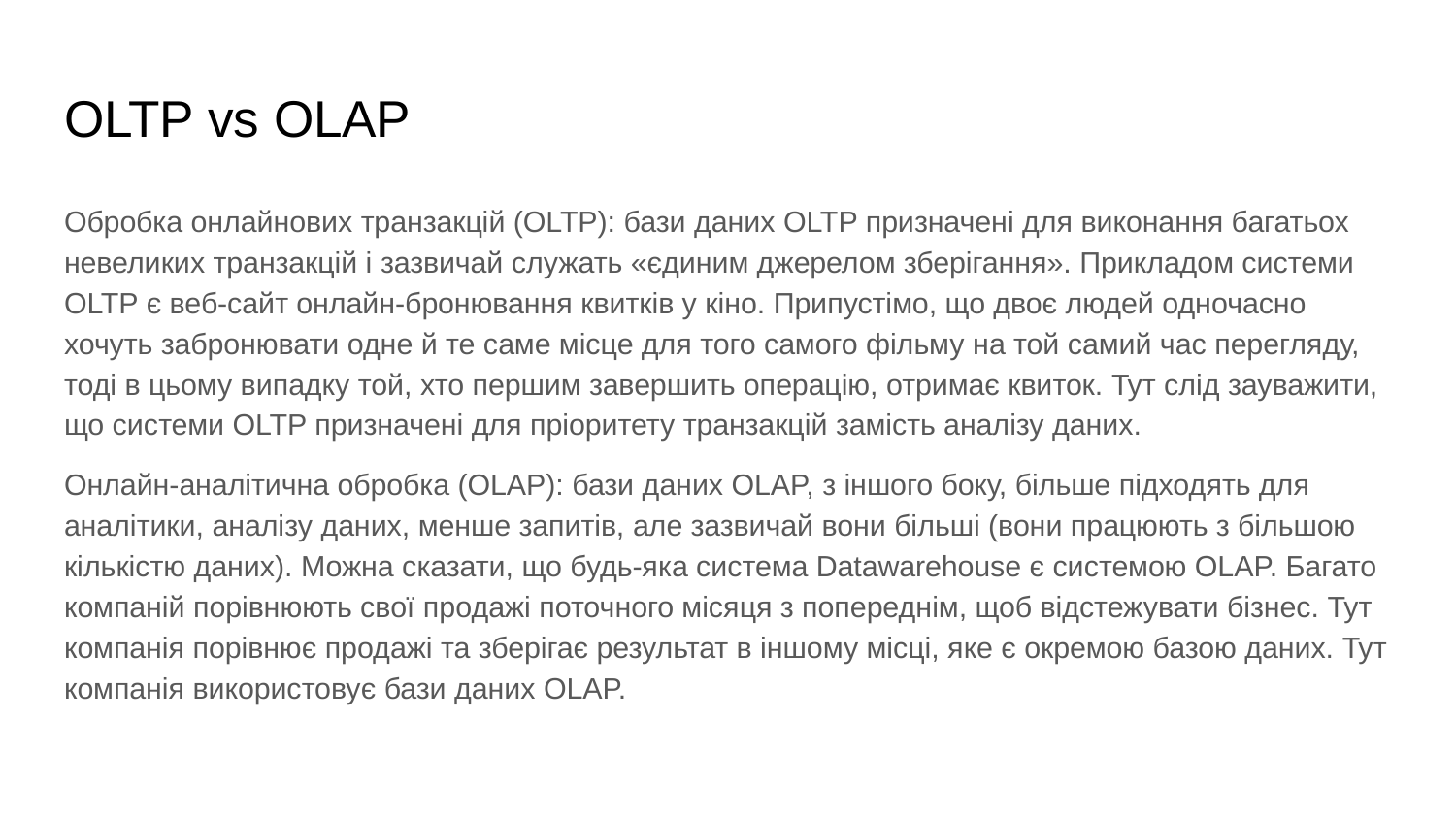

# OLTP vs OLAP
Обробка онлайнових транзакцій (OLTP): бази даних OLTP призначені для виконання багатьох невеликих транзакцій і зазвичай служать «єдиним джерелом зберігання». Прикладом системи OLTP є веб-сайт онлайн-бронювання квитків у кіно. Припустімо, що двоє людей одночасно хочуть забронювати одне й те саме місце для того самого фільму на той самий час перегляду, тоді в цьому випадку той, хто першим завершить операцію, отримає квиток. Тут слід зауважити, що системи OLTP призначені для пріоритету транзакцій замість аналізу даних.
Онлайн-аналітична обробка (OLAP): бази даних OLAP, з іншого боку, більше підходять для аналітики, аналізу даних, менше запитів, але зазвичай вони більші (вони працюють з більшою кількістю даних). Можна сказати, що будь-яка система Datawarehouse є системою OLAP. Багато компаній порівнюють свої продажі поточного місяця з попереднім, щоб відстежувати бізнес. Тут компанія порівнює продажі та зберігає результат в іншому місці, яке є окремою базою даних. Тут компанія використовує бази даних OLAP.